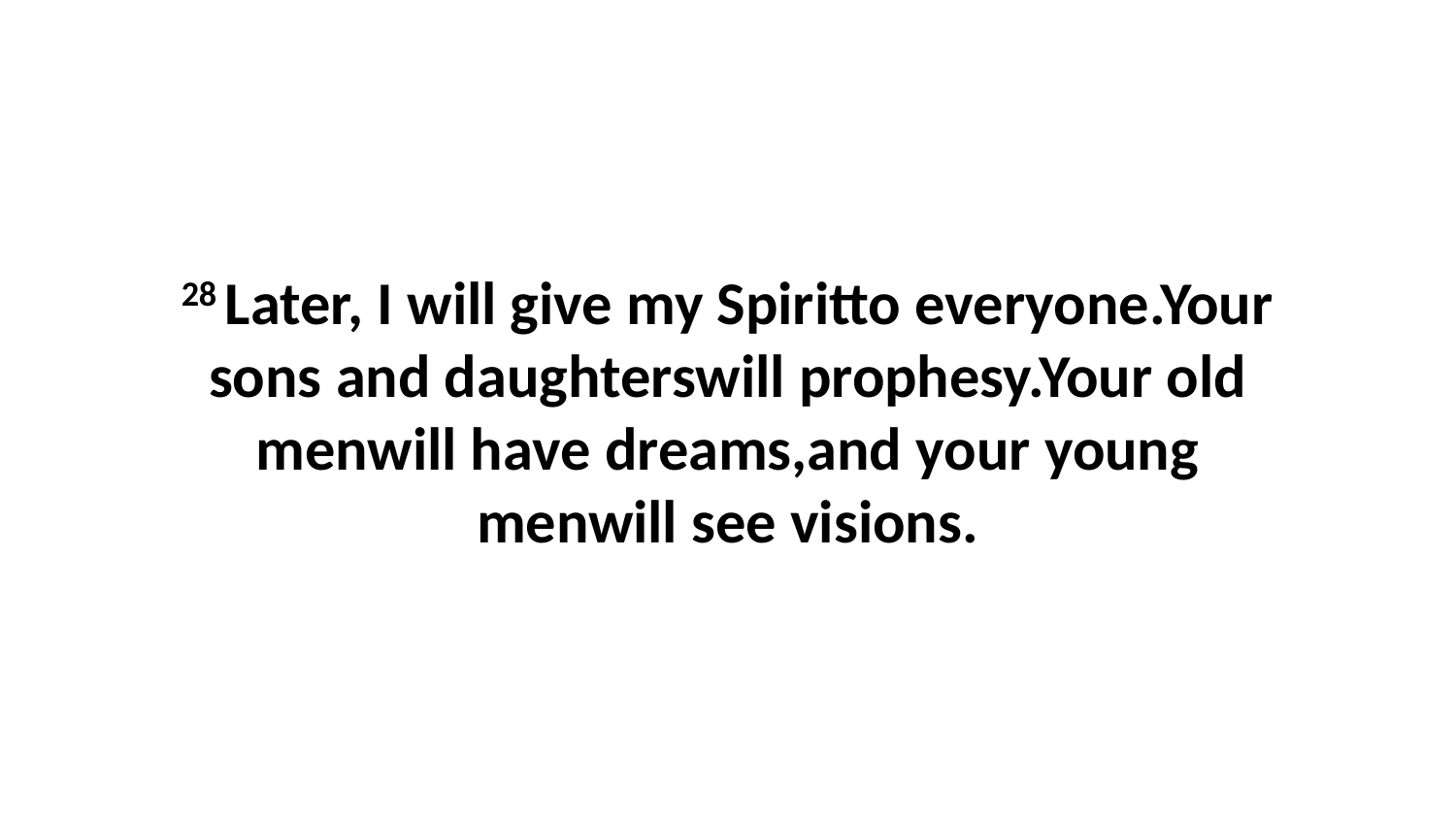

28 Later, I will give my Spiritto everyone.Your sons and daughterswill prophesy.Your old menwill have dreams,and your young menwill see visions.